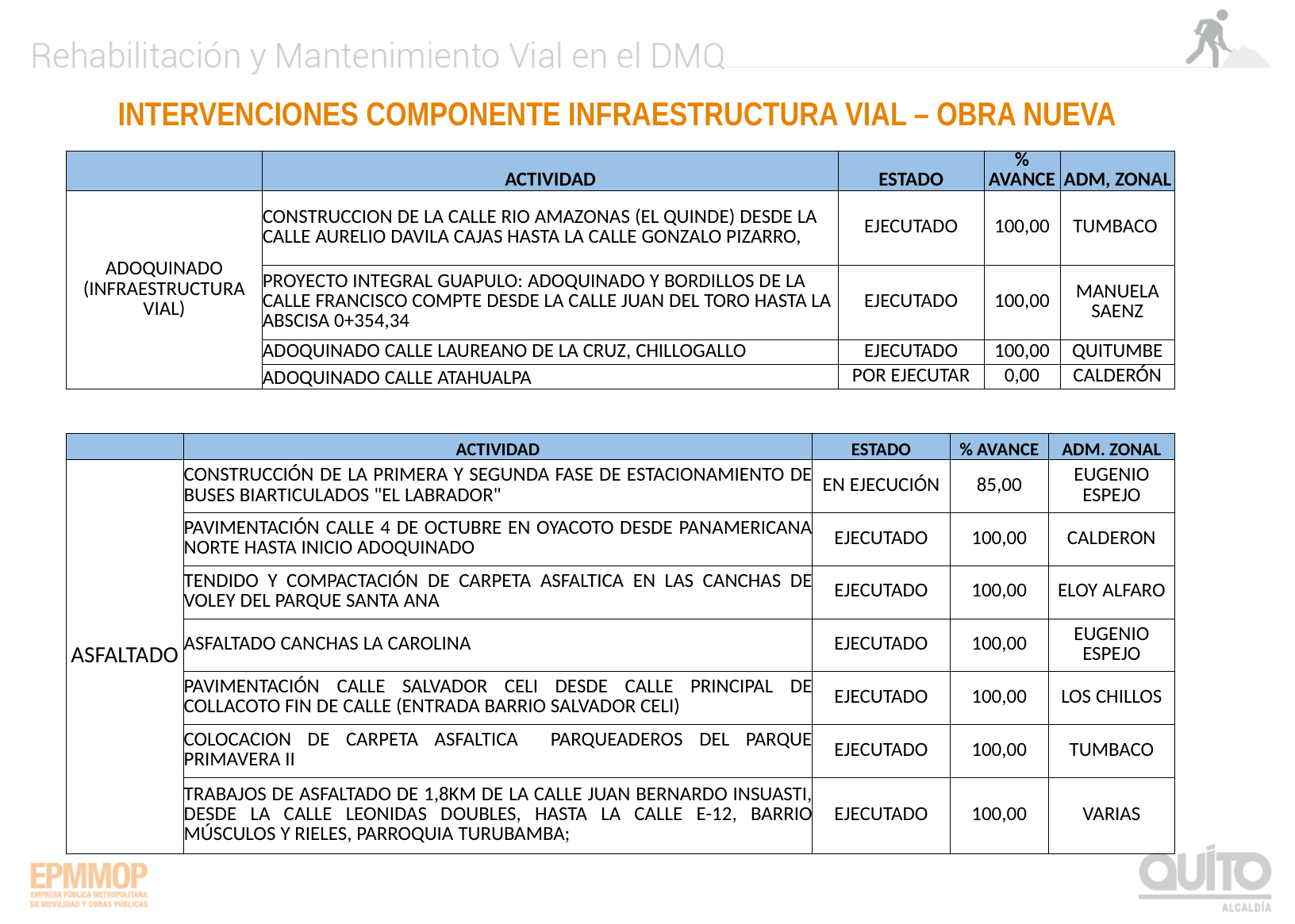

INTERVENCIONES COMPONENTE INFRAESTRUCTURA VIAL – OBRA NUEVA
|  | ACTIVIDAD | ESTADO | % AVANCE | ADM, ZONAL |
| --- | --- | --- | --- | --- |
| ADOQUINADO (INFRAESTRUCTURA VIAL) | CONSTRUCCION DE LA CALLE RIO AMAZONAS (EL QUINDE) DESDE LA CALLE AURELIO DAVILA CAJAS HASTA LA CALLE GONZALO PIZARRO, | EJECUTADO | 100,00 | TUMBACO |
|  | PROYECTO INTEGRAL GUAPULO: ADOQUINADO Y BORDILLOS DE LA CALLE FRANCISCO COMPTE DESDE LA CALLE JUAN DEL TORO HASTA LA ABSCISA 0+354,34 | EJECUTADO | 100,00 | MANUELA SAENZ |
|  | ADOQUINADO CALLE LAUREANO DE LA CRUZ, CHILLOGALLO | EJECUTADO | 100,00 | QUITUMBE |
|  | ADOQUINADO CALLE ATAHUALPA | POR EJECUTAR | 0,00 | CALDERÓN |
|  | ACTIVIDAD | ESTADO | % AVANCE | ADM. ZONAL |
| --- | --- | --- | --- | --- |
| ASFALTADO | CONSTRUCCIÓN DE LA PRIMERA Y SEGUNDA FASE DE ESTACIONAMIENTO DE BUSES BIARTICULADOS "EL LABRADOR" | EN EJECUCIÓN | 85,00 | EUGENIO ESPEJO |
|  | PAVIMENTACIÓN CALLE 4 DE OCTUBRE EN OYACOTO DESDE PANAMERICANA NORTE HASTA INICIO ADOQUINADO | EJECUTADO | 100,00 | CALDERON |
|  | TENDIDO Y COMPACTACIÓN DE CARPETA ASFALTICA EN LAS CANCHAS DE VOLEY DEL PARQUE SANTA ANA | EJECUTADO | 100,00 | ELOY ALFARO |
|  | ASFALTADO CANCHAS LA CAROLINA | EJECUTADO | 100,00 | EUGENIO ESPEJO |
|  | PAVIMENTACIÓN CALLE SALVADOR CELI DESDE CALLE PRINCIPAL DE COLLACOTO FIN DE CALLE (ENTRADA BARRIO SALVADOR CELI) | EJECUTADO | 100,00 | LOS CHILLOS |
|  | COLOCACION DE CARPETA ASFALTICA PARQUEADEROS DEL PARQUE PRIMAVERA II | EJECUTADO | 100,00 | TUMBACO |
|  | TRABAJOS DE ASFALTADO DE 1,8KM DE LA CALLE JUAN BERNARDO INSUASTI, DESDE LA CALLE LEONIDAS DOUBLES, HASTA LA CALLE E-12, BARRIO MÚSCULOS Y RIELES, PARROQUIA TURUBAMBA; | EJECUTADO | 100,00 | VARIAS |